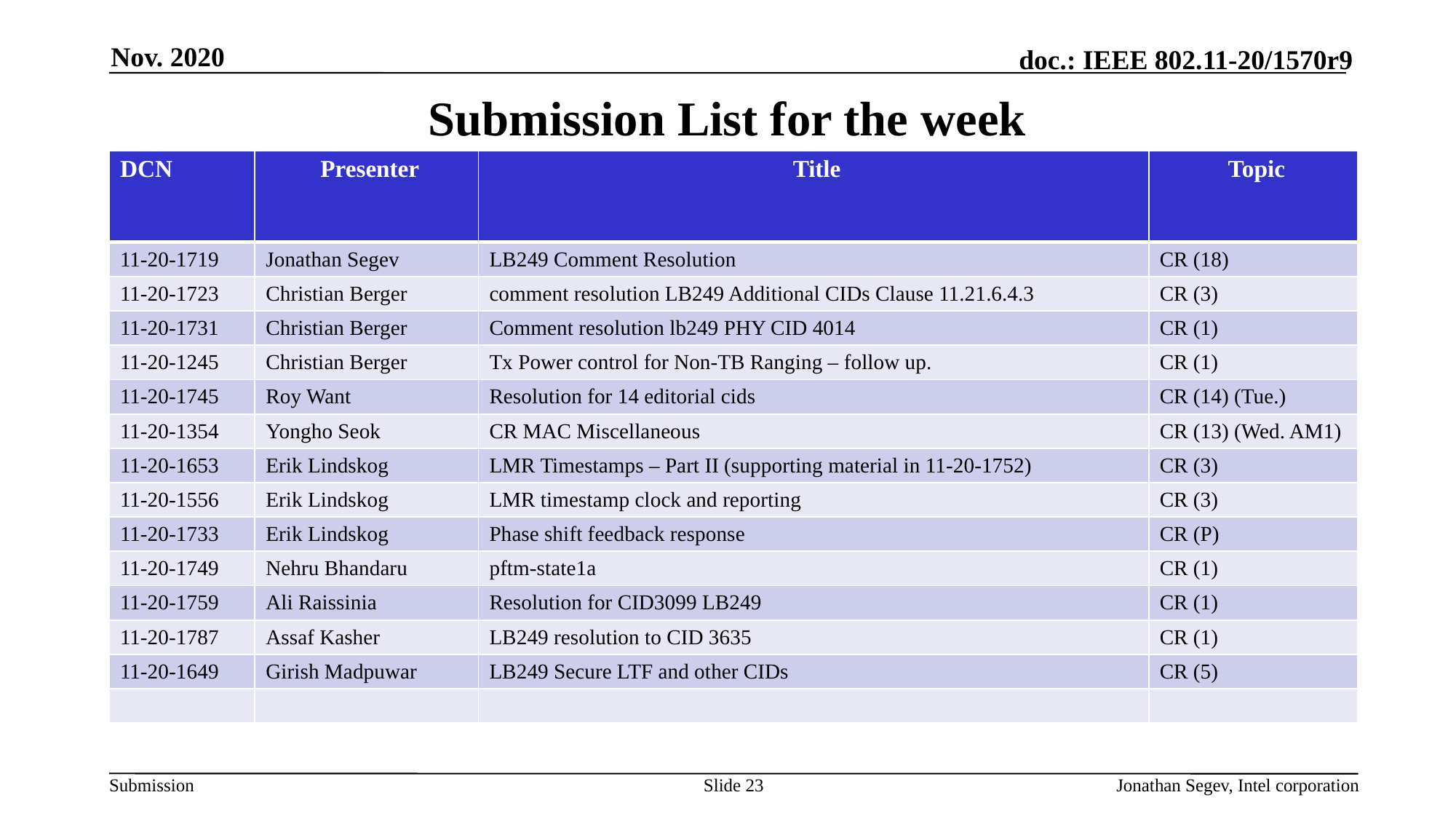

Nov. 2020
# Submission List for the week
| DCN | Presenter | Title | Topic |
| --- | --- | --- | --- |
| 11-20-1719 | Jonathan Segev | LB249 Comment Resolution | CR (18) |
| 11-20-1723 | Christian Berger | comment resolution LB249 Additional CIDs Clause 11.21.6.4.3 | CR (3) |
| 11-20-1731 | Christian Berger | Comment resolution lb249 PHY CID 4014 | CR (1) |
| 11-20-1245 | Christian Berger | Tx Power control for Non-TB Ranging – follow up. | CR (1) |
| 11-20-1745 | Roy Want | Resolution for 14 editorial cids | CR (14) (Tue.) |
| 11-20-1354 | Yongho Seok | CR MAC Miscellaneous | CR (13) (Wed. AM1) |
| 11-20-1653 | Erik Lindskog | LMR Timestamps – Part II (supporting material in 11-20-1752) | CR (3) |
| 11-20-1556 | Erik Lindskog | LMR timestamp clock and reporting | CR (3) |
| 11-20-1733 | Erik Lindskog | Phase shift feedback response | CR (P) |
| 11-20-1749 | Nehru Bhandaru | pftm-state1a | CR (1) |
| 11-20-1759 | Ali Raissinia | Resolution for CID3099 LB249 | CR (1) |
| 11-20-1787 | Assaf Kasher | LB249 resolution to CID 3635 | CR (1) |
| 11-20-1649 | Girish Madpuwar | LB249 Secure LTF and other CIDs | CR (5) |
|  |  |  |  |
Slide 23
Jonathan Segev, Intel corporation